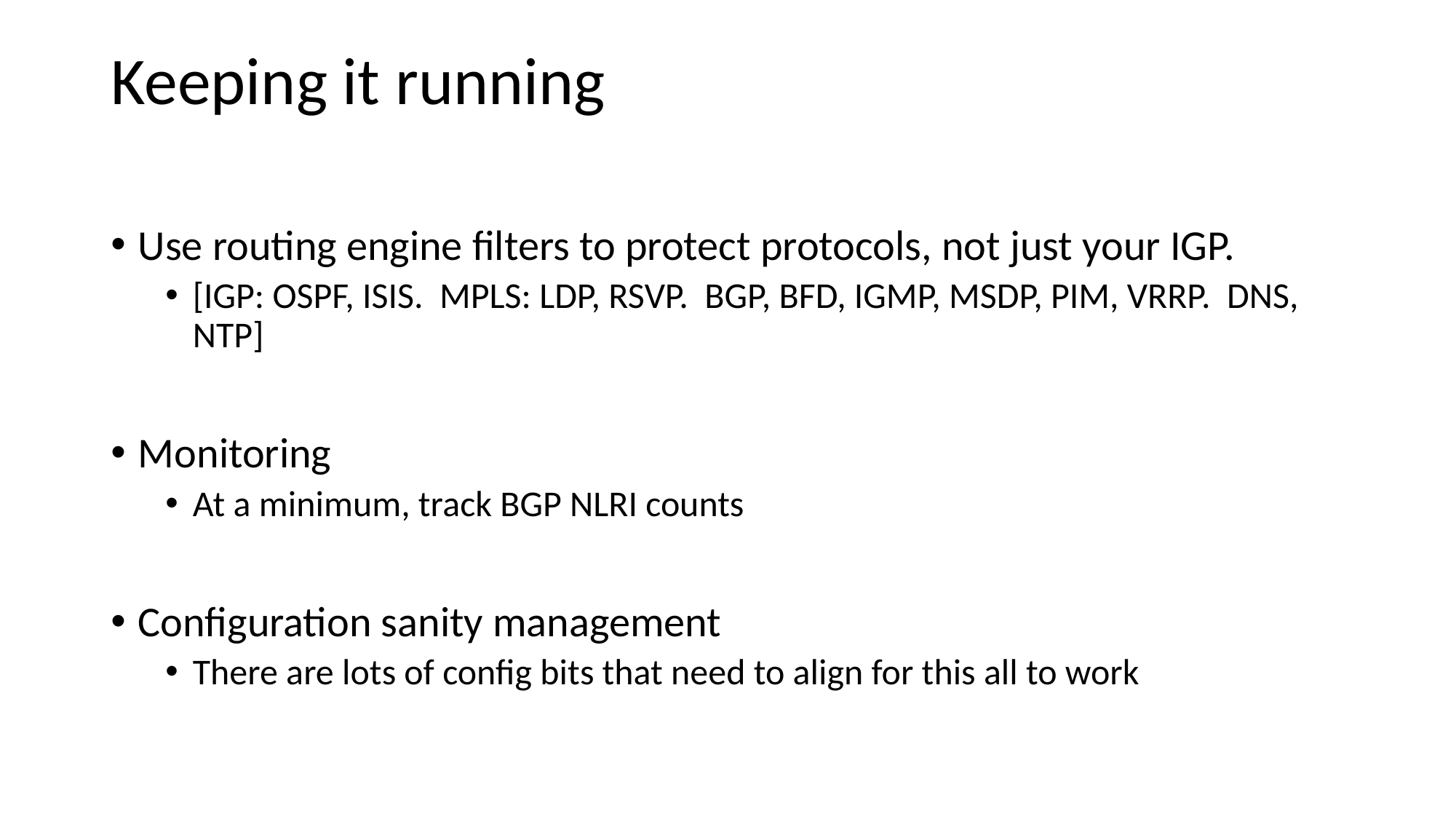

# Keeping it running
Use routing engine filters to protect protocols, not just your IGP.
[IGP: OSPF, ISIS.  MPLS: LDP, RSVP.  BGP, BFD, IGMP, MSDP, PIM, VRRP.  DNS, NTP]

Monitoring
At a minimum, track BGP NLRI counts

Configuration sanity management
There are lots of config bits that need to align for this all to work